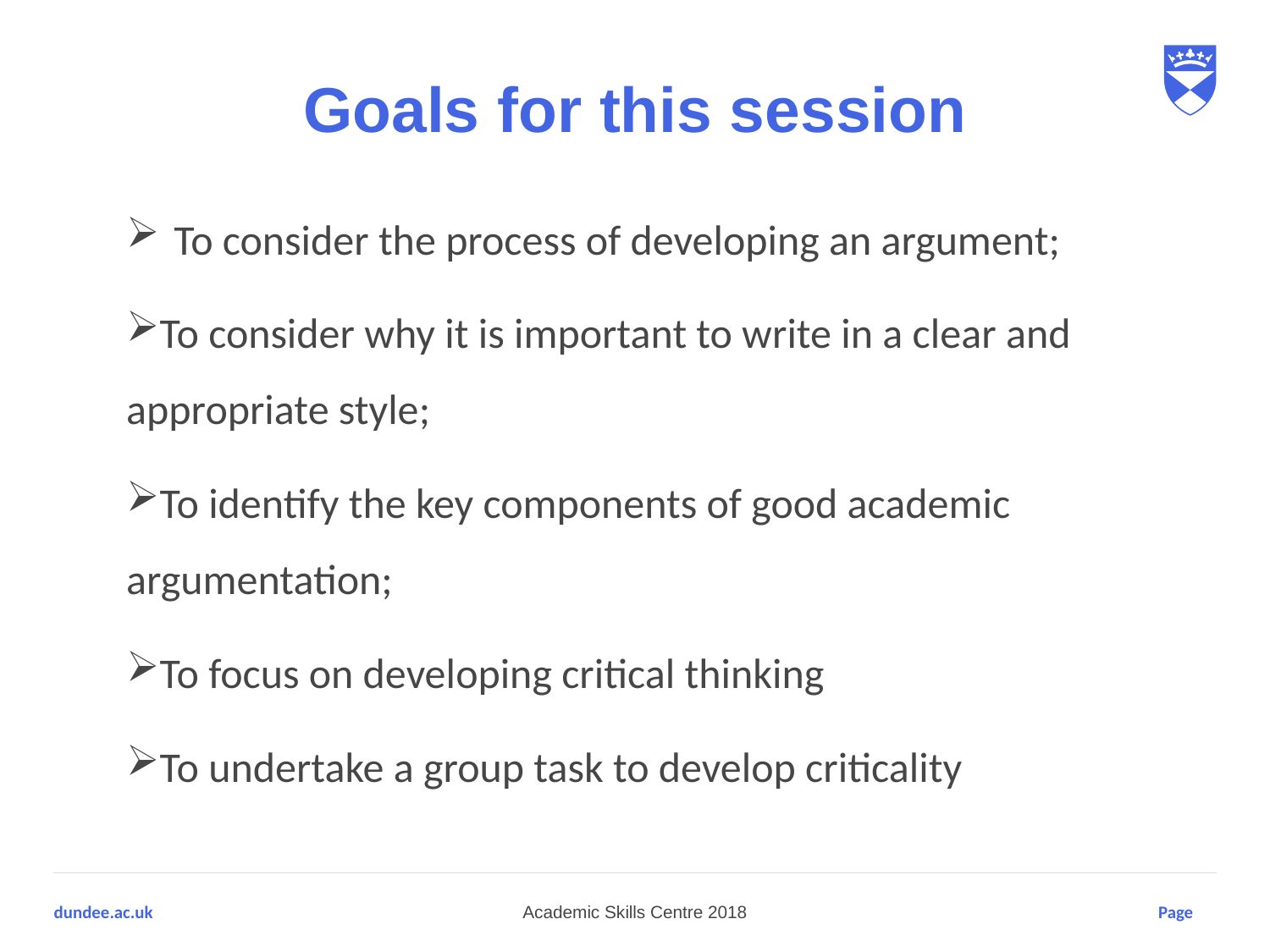

# Goals for this session
To consider the process of developing an argument;
To consider why it is important to write in a clear and appropriate style;
To identify the key components of good academic argumentation;
To focus on developing critical thinking
To undertake a group task to develop criticality

Academic Skills Centre 2018